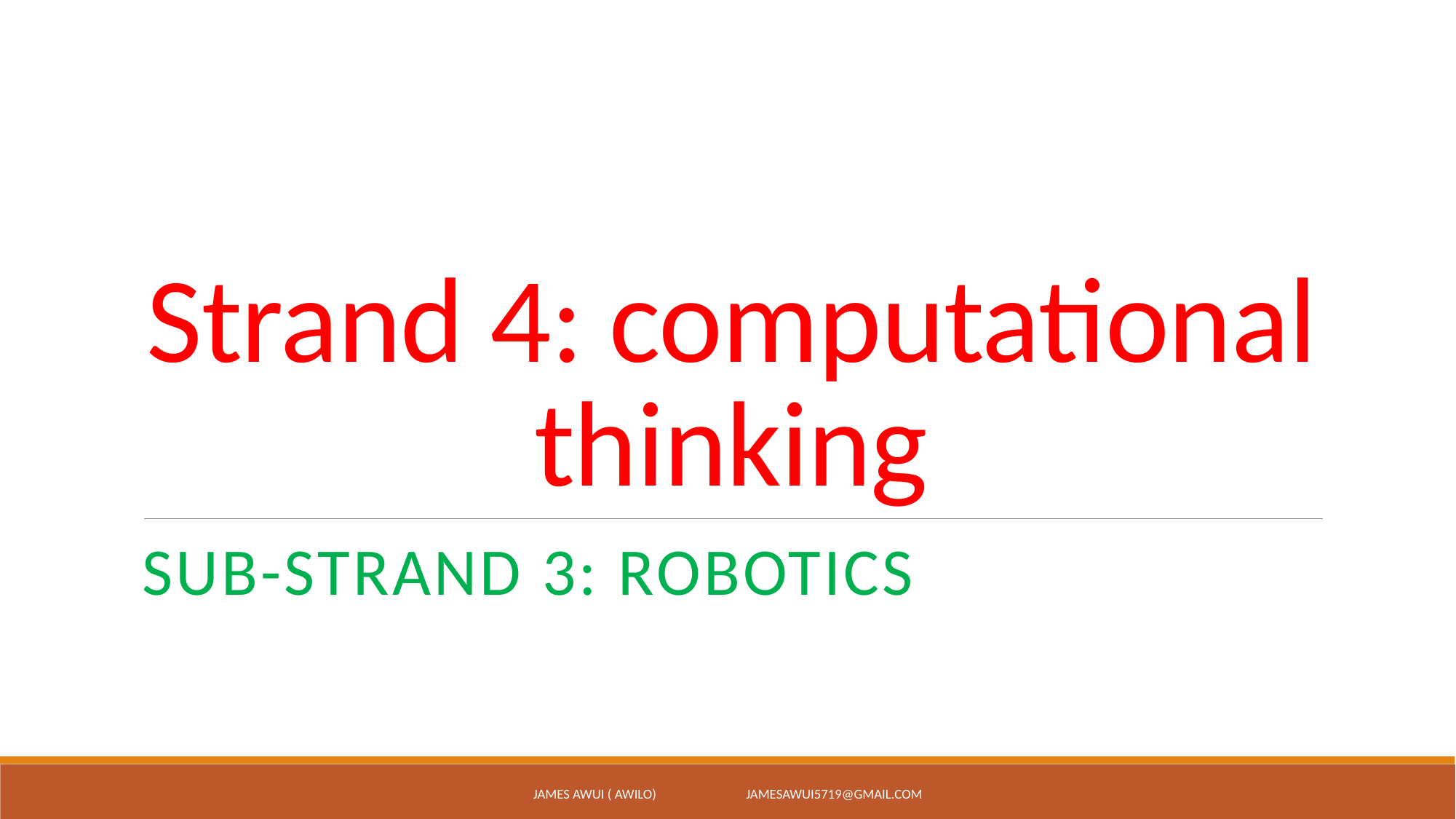

# Strand 4: computational thinking
Sub-strand 3: robotics
JAMES AWUI ( AWILO)                             jamesawui5719@gmail.com